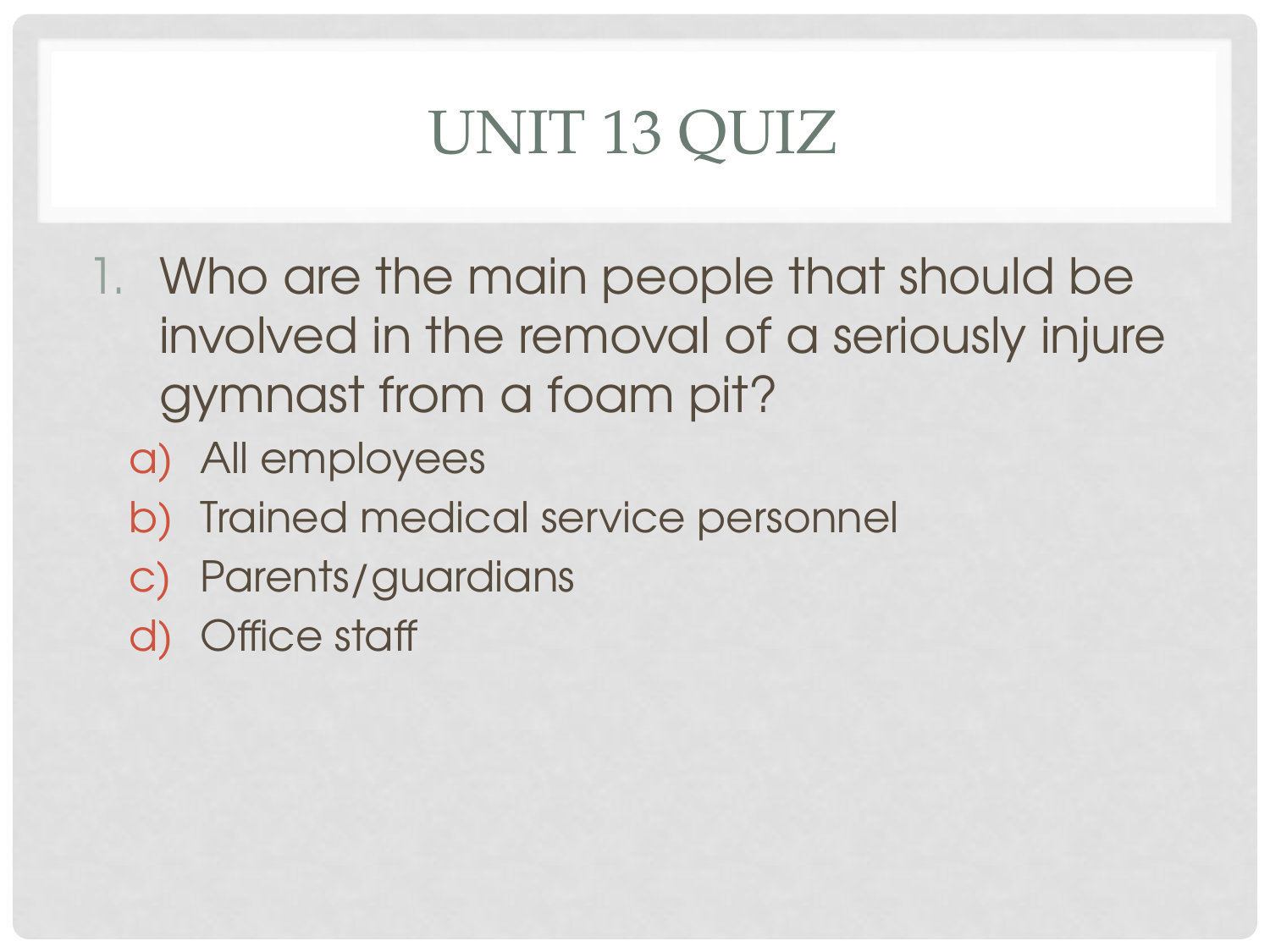

# Unit 13 Quiz
Who are the main people that should be involved in the removal of a seriously injure gymnast from a foam pit?
All employees
Trained medical service personnel
Parents/guardians
Office staff